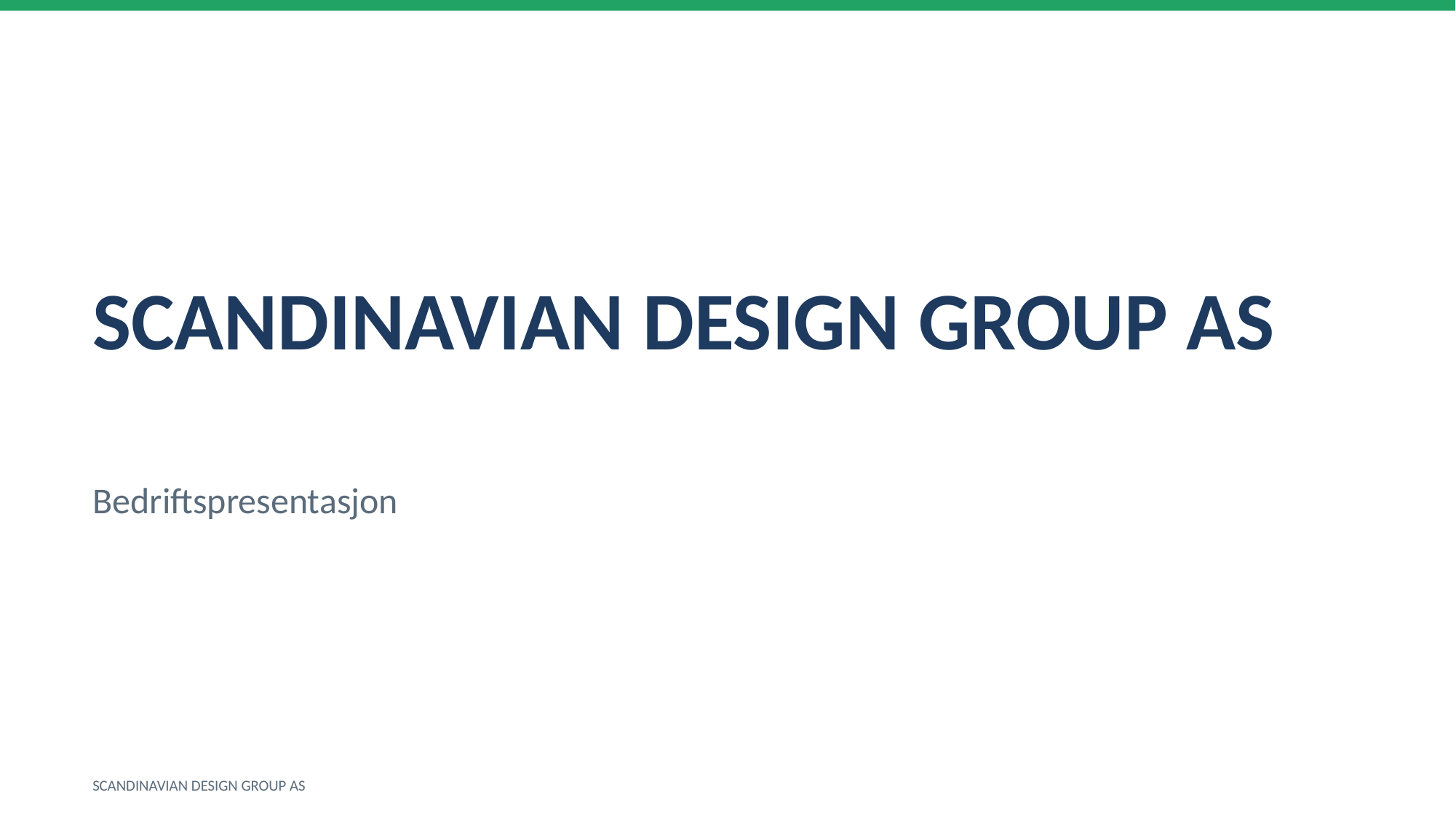

SCANDINAVIAN DESIGN GROUP AS
Bedriftspresentasjon
SCANDINAVIAN DESIGN GROUP AS